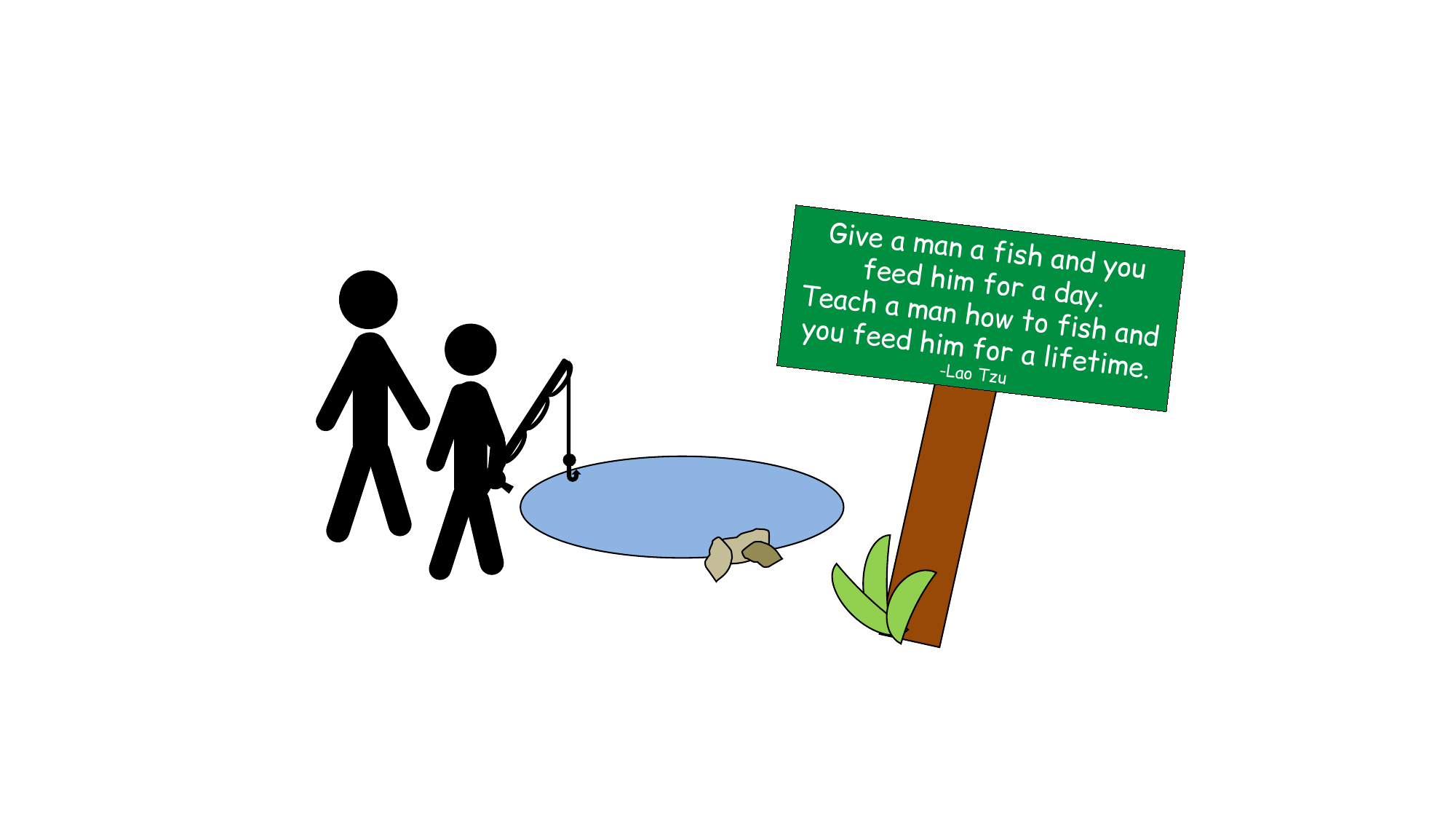

Give a man a fish and you feed him for a day.
Teach a man how to fish and you feed him for a lifetime.
-Lao Tzu